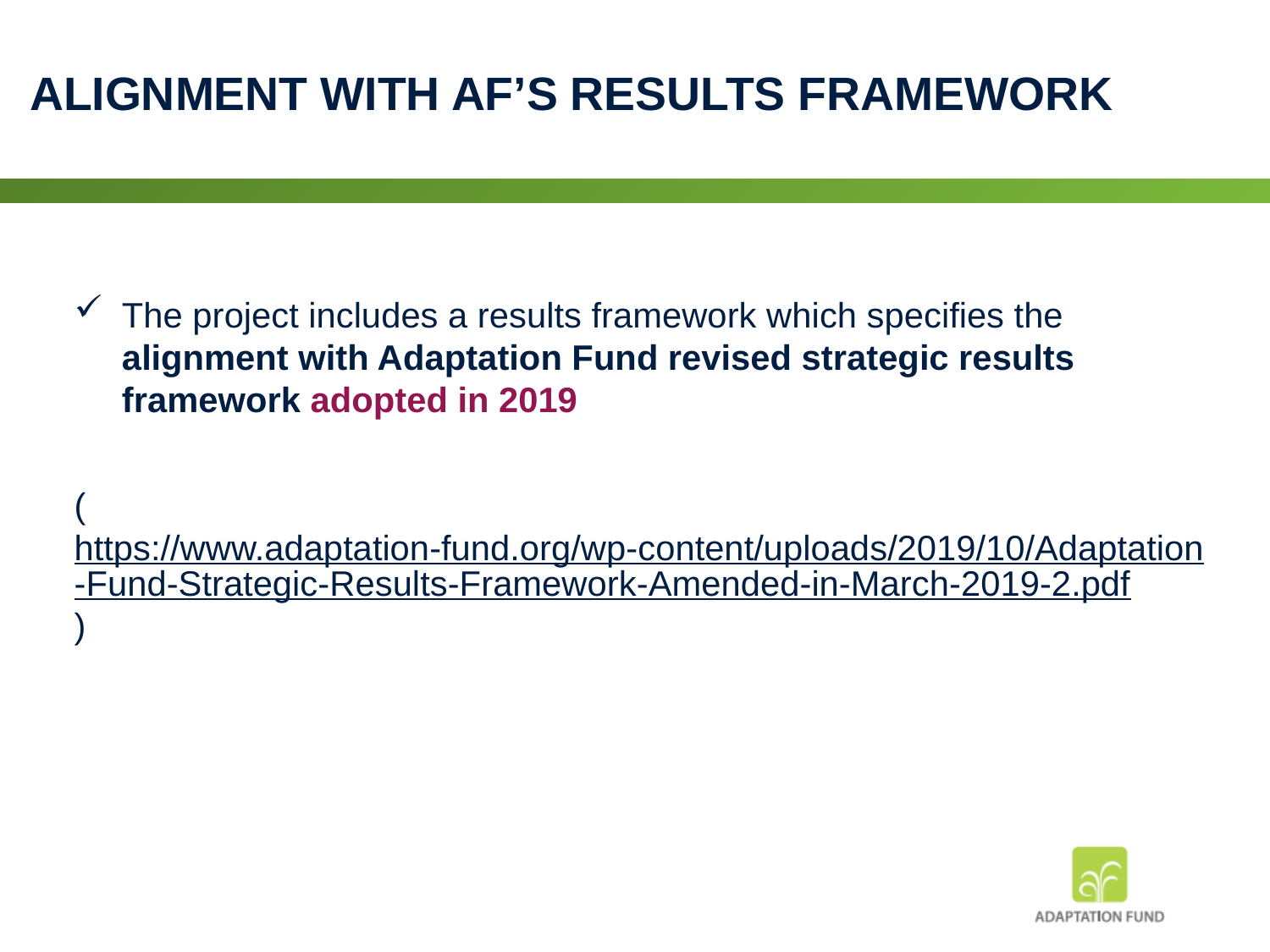

# alignment with AF’s results framework
The project includes a results framework which specifies the alignment with Adaptation Fund revised strategic results framework adopted in 2019

(https://www.adaptation-fund.org/wp-content/uploads/2019/10/Adaptation-Fund-Strategic-Results-Framework-Amended-in-March-2019-2.pdf)